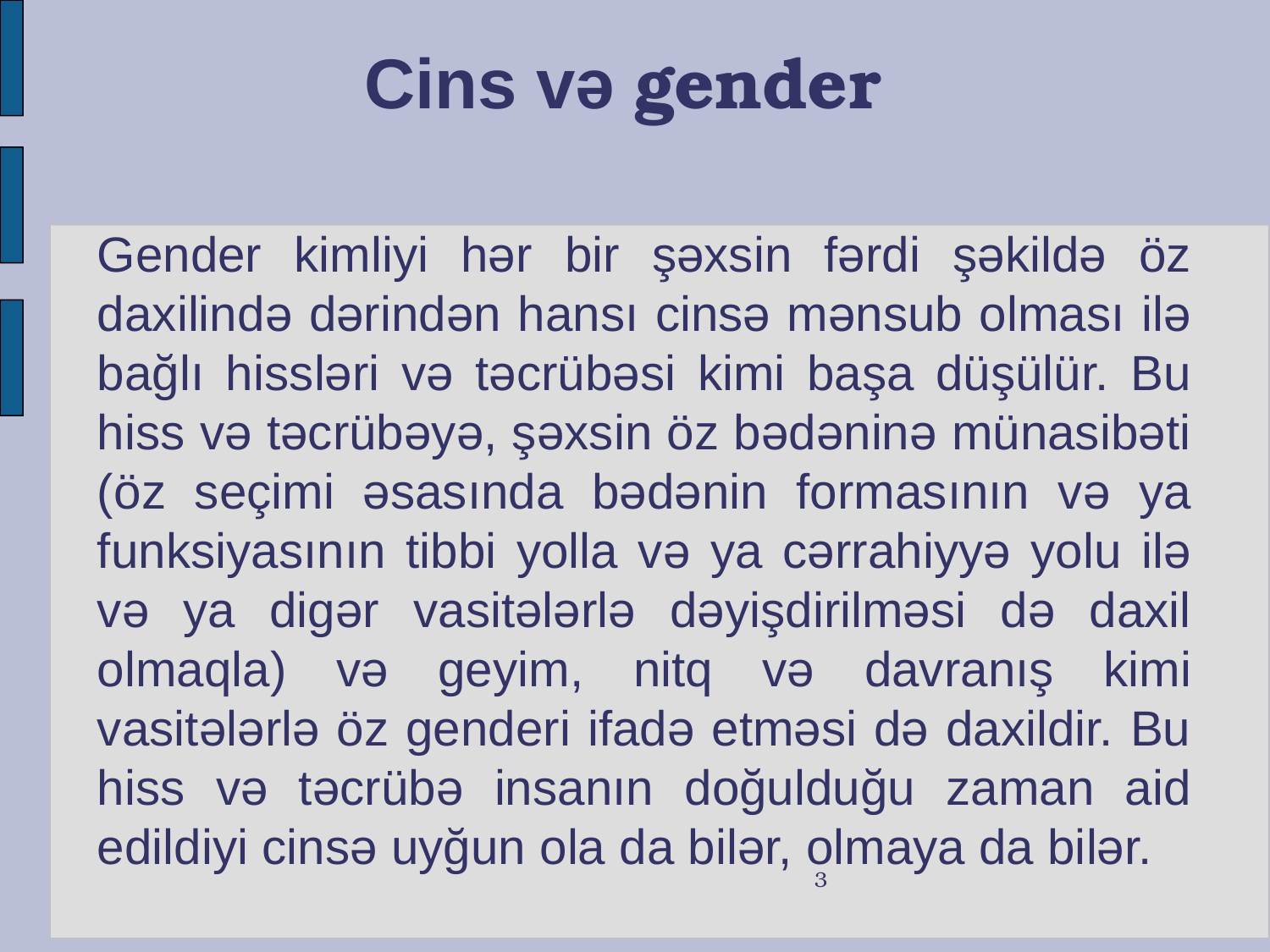

Cins və gender
Gender kimliyi hər bir şəxsin fərdi şəkildə öz daxilində dərindən hansı cinsə mənsub olması ilə bağlı hissləri və təcrübəsi kimi başa düşülür. Bu hiss və təcrübəyə, şəxsin öz bədəninə münasibəti (öz seçimi əsasında bədənin formasının və ya funksiyasının tibbi yolla və ya cərrahiyyə yolu ilə və ya digər vasitələrlə dəyişdirilməsi də daxil olmaqla) və geyim, nitq və davranış kimi vasitələrlə öz genderi ifadə etməsi də daxildir. Bu hiss və təcrübə insanın doğulduğu zaman aid edildiyi cinsə uyğun ola da bilər, olmaya da bilər.